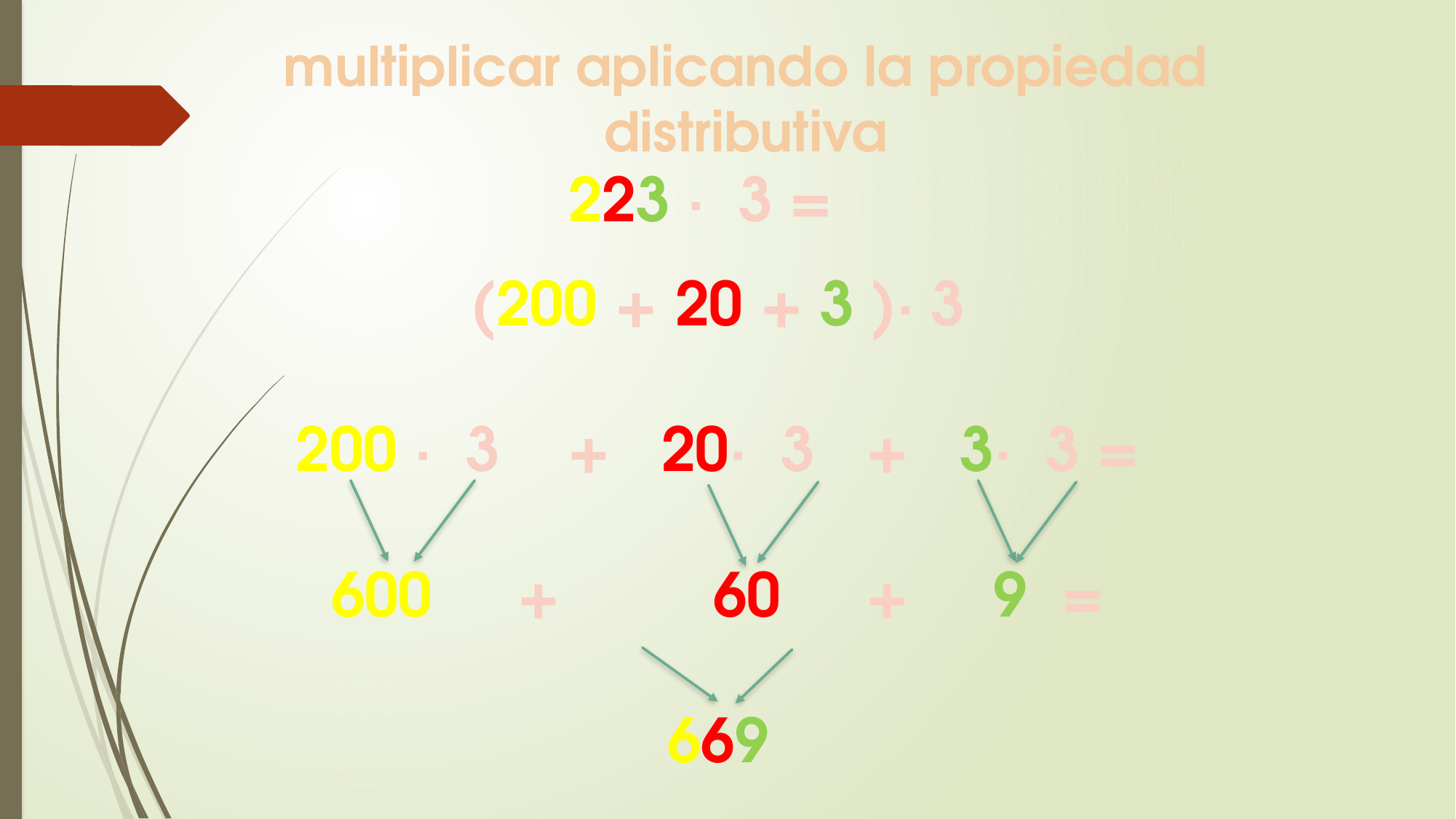

# multiplicar aplicando la propiedad distributiva
223 ·  3 =
(200 + 20 + 3 )· 3

200 ·  3    +   20·  3   +   3·  3 =

600     +         60     +     9  =

669